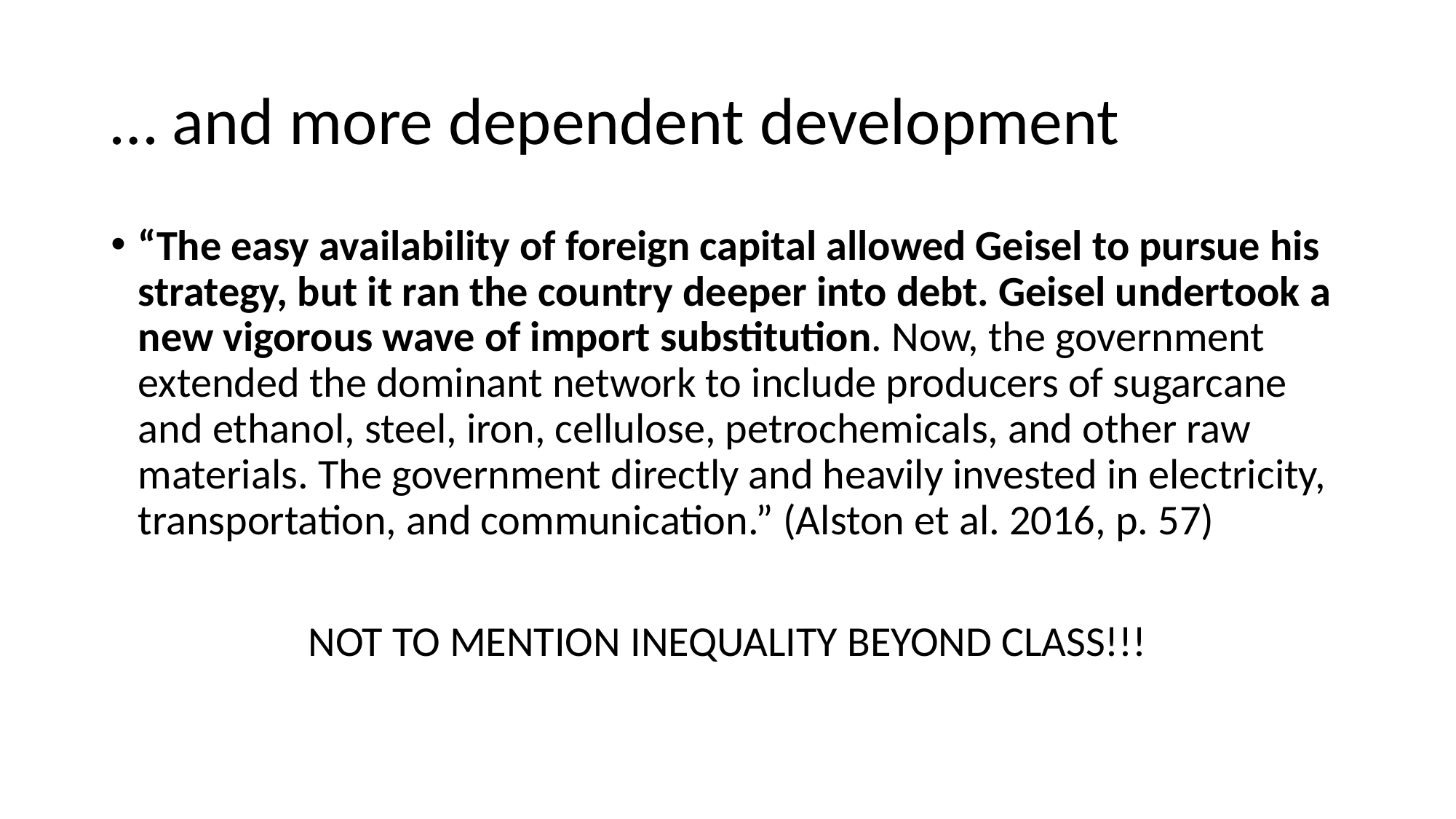

# … and more dependent development
“The easy availability of foreign capital allowed Geisel to pursue his strategy, but it ran the country deeper into debt. Geisel undertook a new vigorous wave of import substitution. Now, the government extended the dominant network to include producers of sugarcane and ethanol, steel, iron, cellulose, petrochemicals, and other raw materials. The government directly and heavily invested in electricity, transportation, and communication.” (Alston et al. 2016, p. 57)

NOT TO MENTION INEQUALITY BEYOND CLASS!!!